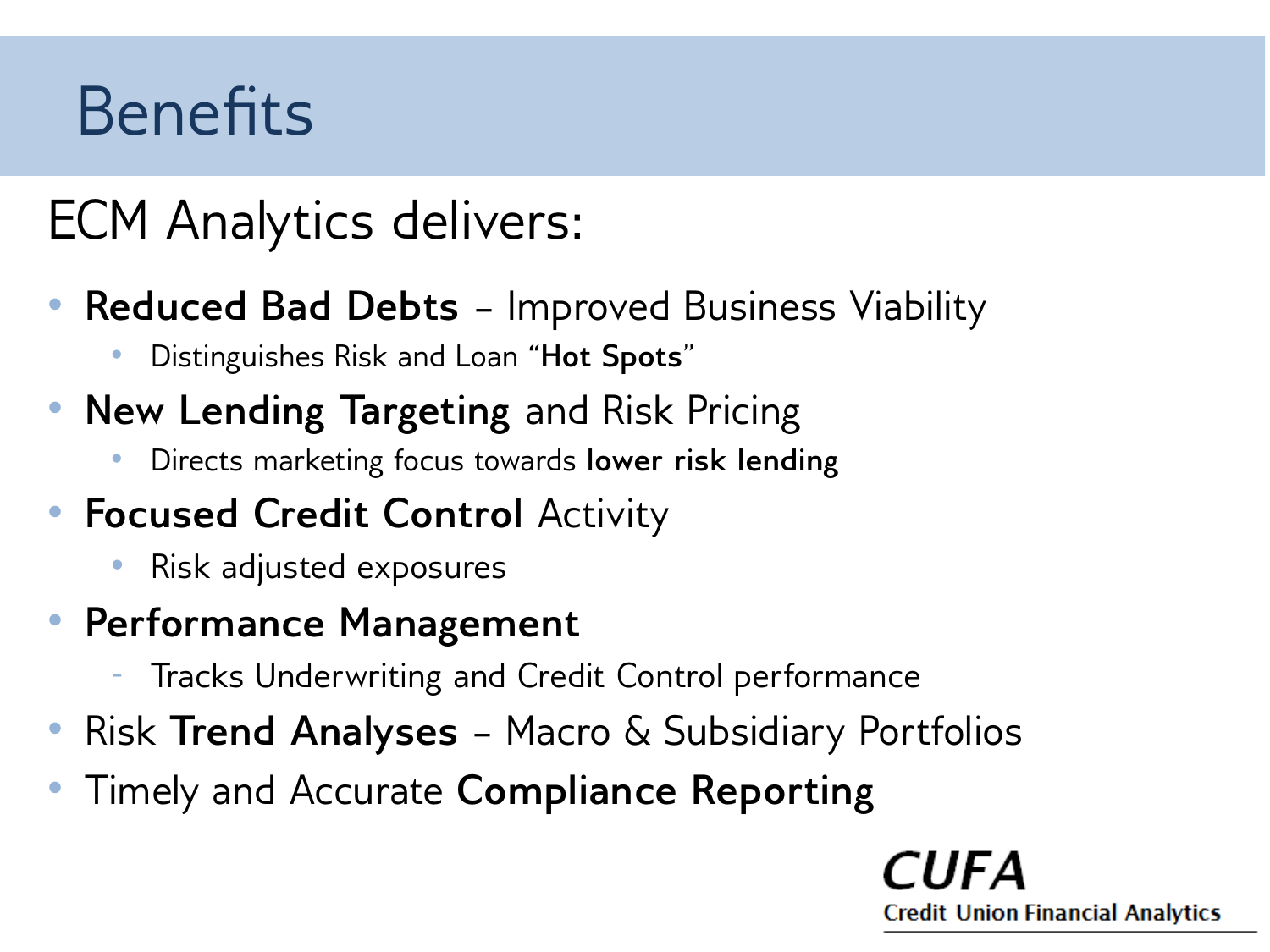

# Benefits
ECM Analytics delivers:

Reduced Bad Debts – Improved Business Viability
Distinguishes Risk and Loan “Hot Spots”
New Lending Targeting and Risk Pricing
Directs marketing focus towards lower risk lending
Focused Credit Control Activity
Risk adjusted exposures
Performance Management
Tracks Underwriting and Credit Control performance
Risk Trend Analyses – Macro & Subsidiary Portfolios
Timely and Accurate Compliance Reporting